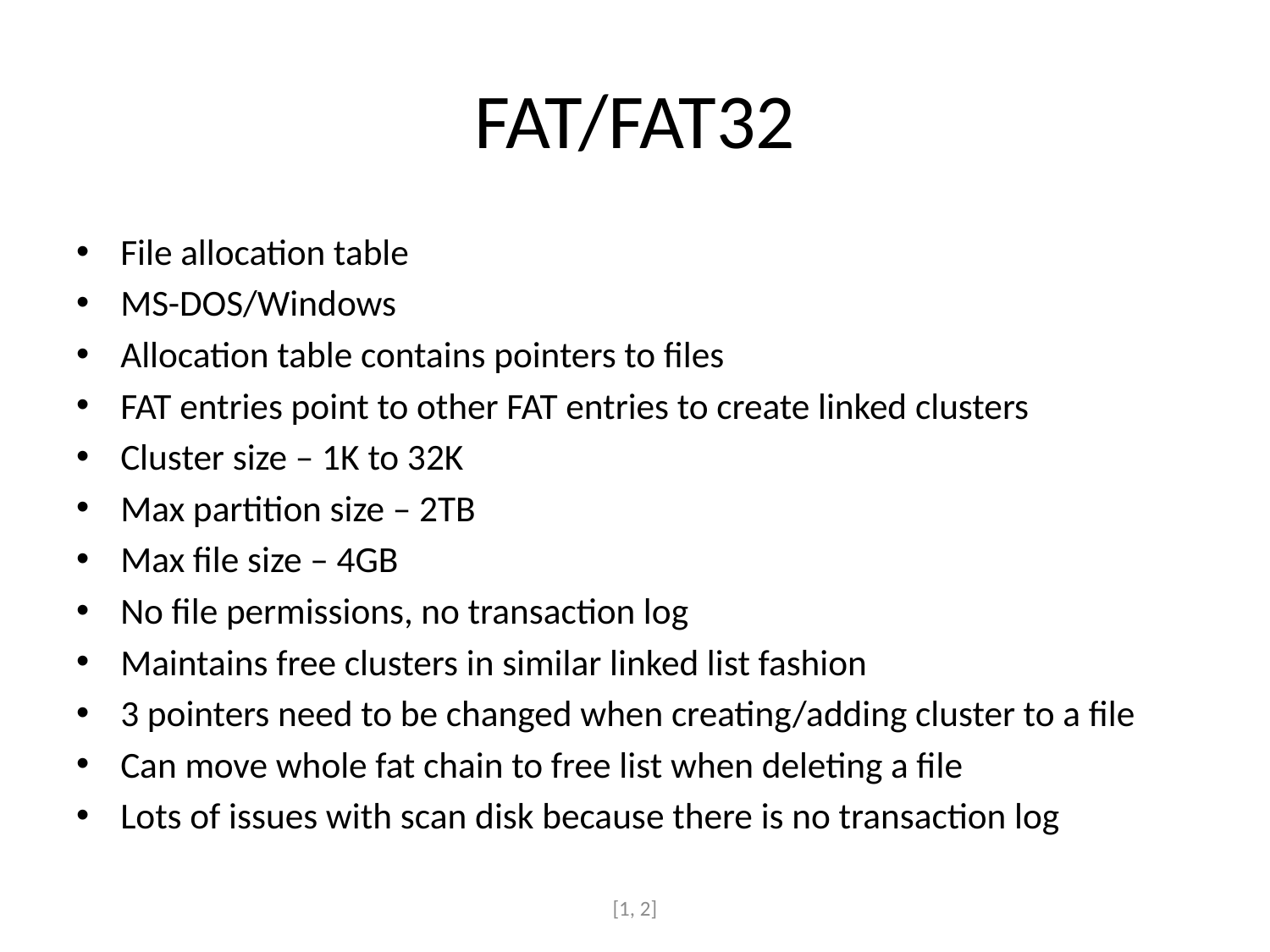

# FAT/FAT32
File allocation table
MS-DOS/Windows
Allocation table contains pointers to files
FAT entries point to other FAT entries to create linked clusters
Cluster size – 1K to 32K
Max partition size – 2TB
Max file size – 4GB
No file permissions, no transaction log
Maintains free clusters in similar linked list fashion
3 pointers need to be changed when creating/adding cluster to a file
Can move whole fat chain to free list when deleting a file
Lots of issues with scan disk because there is no transaction log
[1, 2]